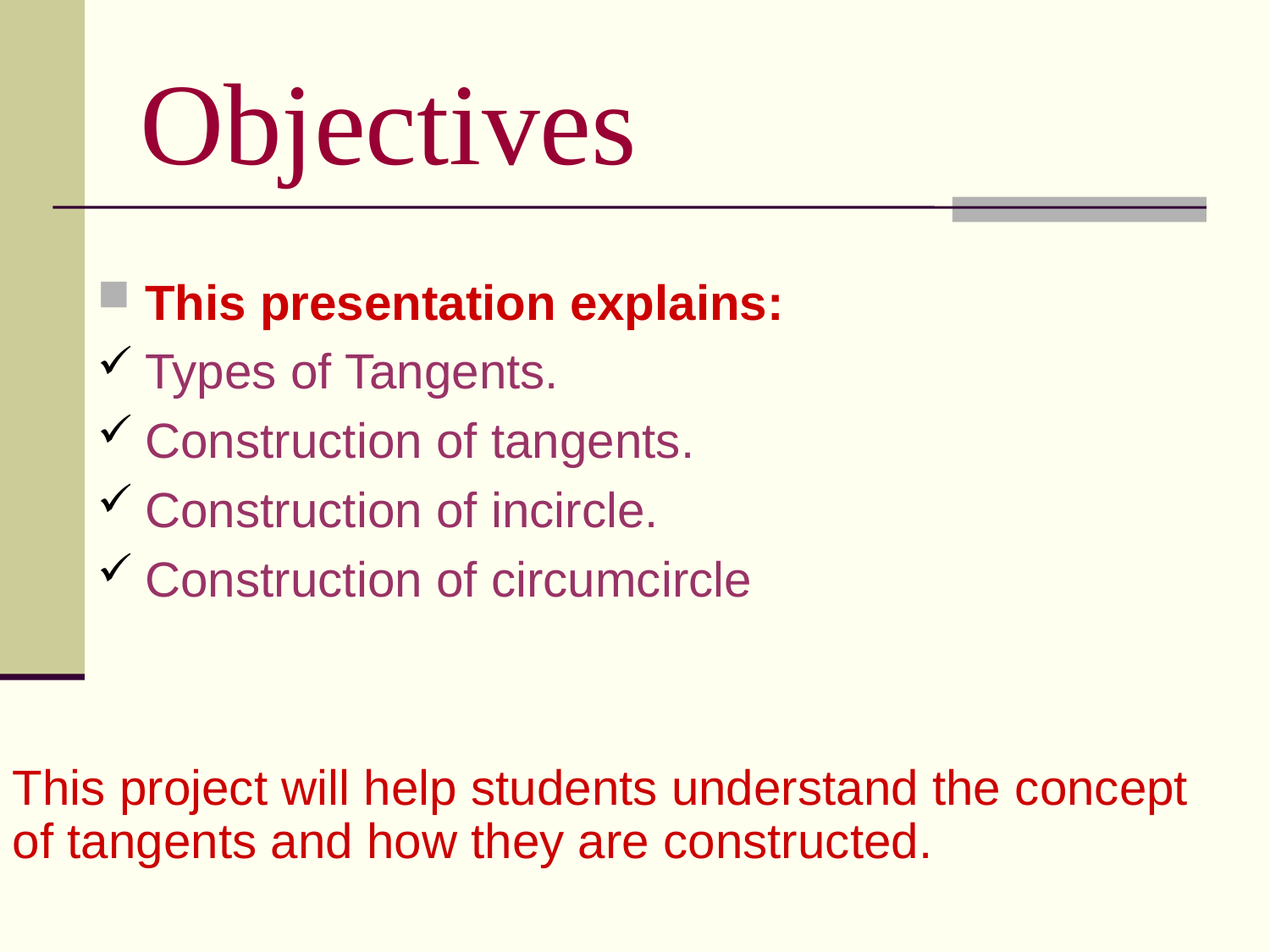

# Objectives
This presentation explains:
Types of Tangents.
Construction of tangents.
Construction of incircle.
Construction of circumcircle
This project will help students understand the concept of tangents and how they are constructed.